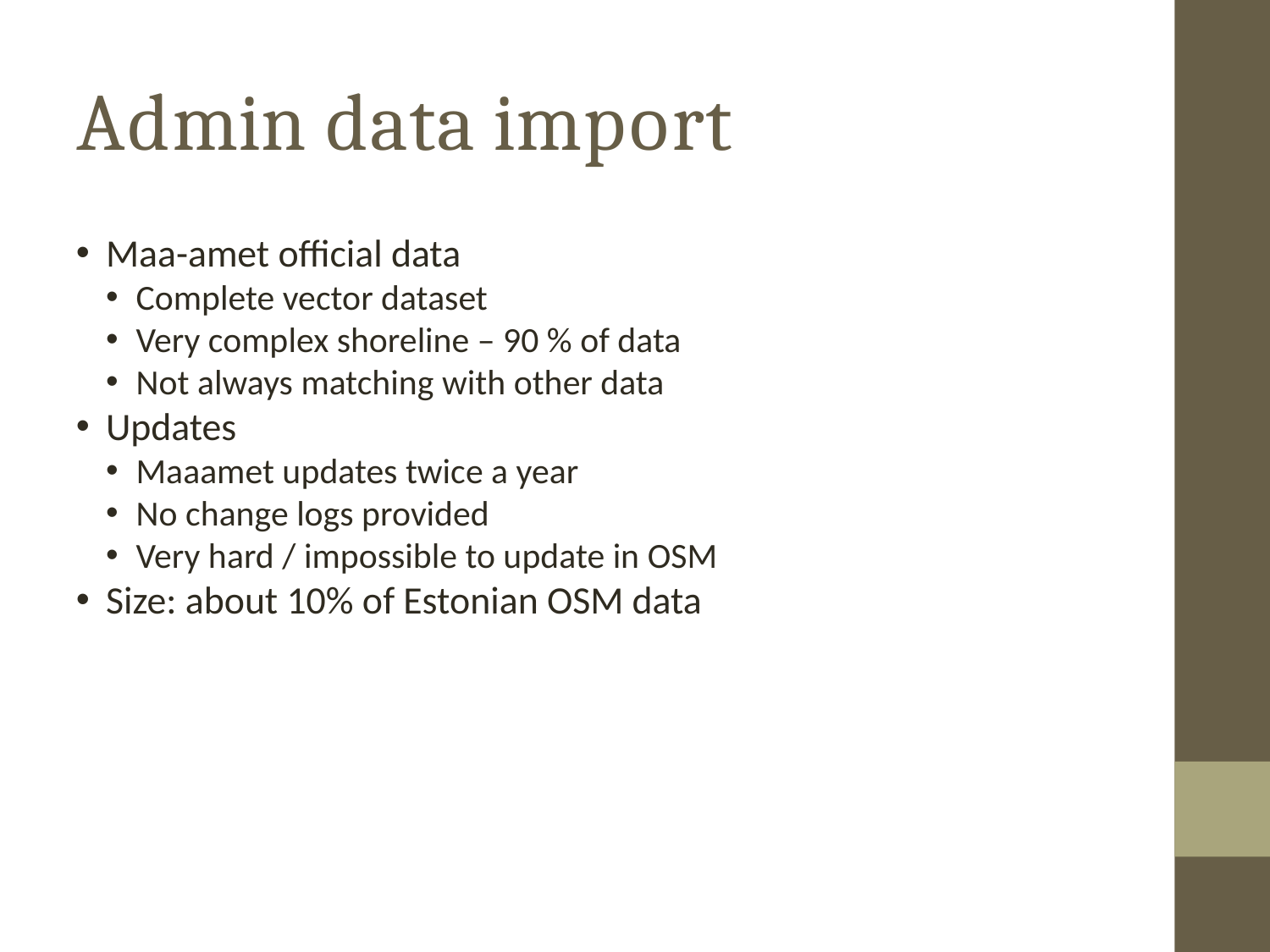

Admin data import
Maa-amet official data
Complete vector dataset
Very complex shoreline – 90 % of data
Not always matching with other data
Updates
Maaamet updates twice a year
No change logs provided
Very hard / impossible to update in OSM
Size: about 10% of Estonian OSM data